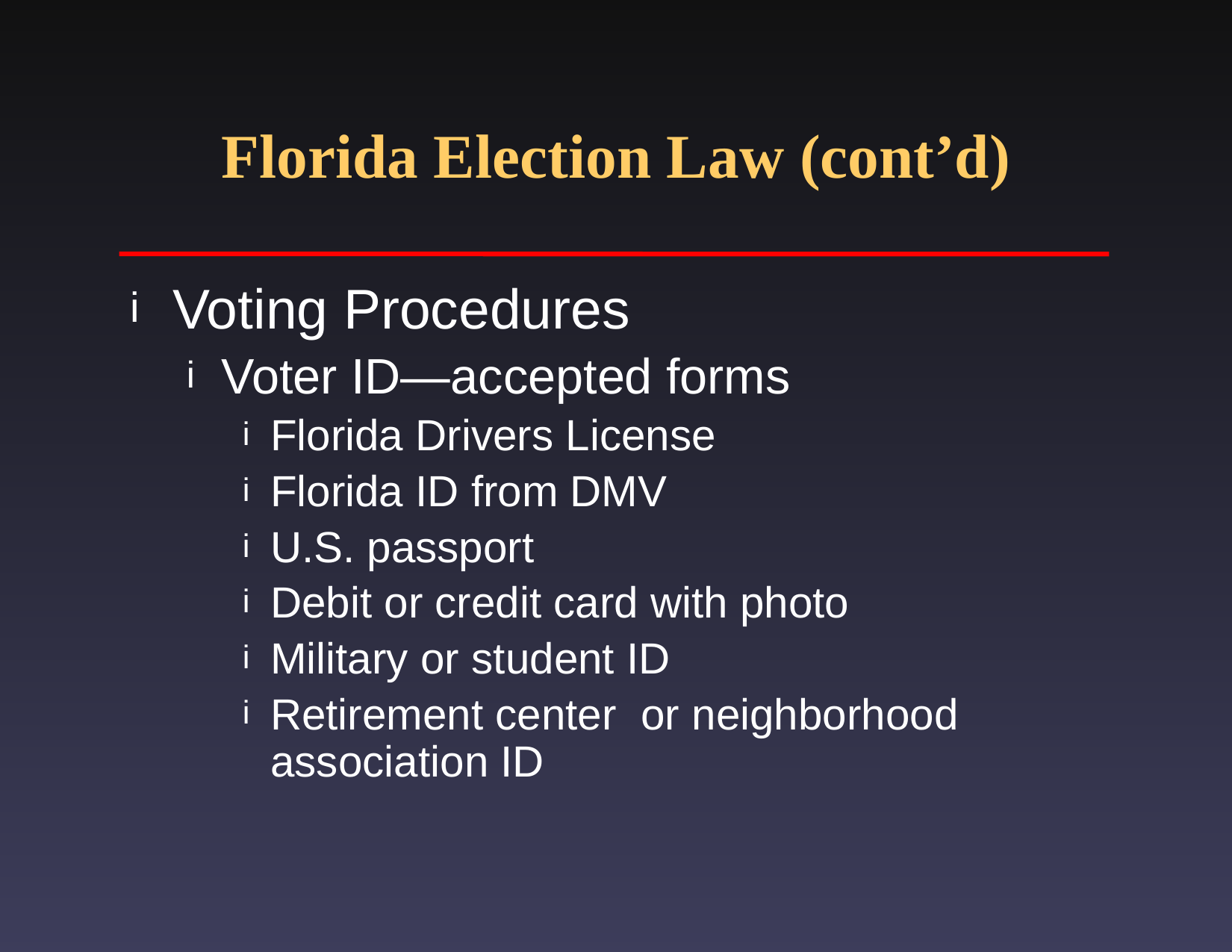

# Florida Election Law (cont’d)
Voting Procedures
Voter ID—accepted forms
Florida Drivers License
Florida ID from DMV
U.S. passport
Debit or credit card with photo
Military or student ID
Retirement center  or neighborhood association ID